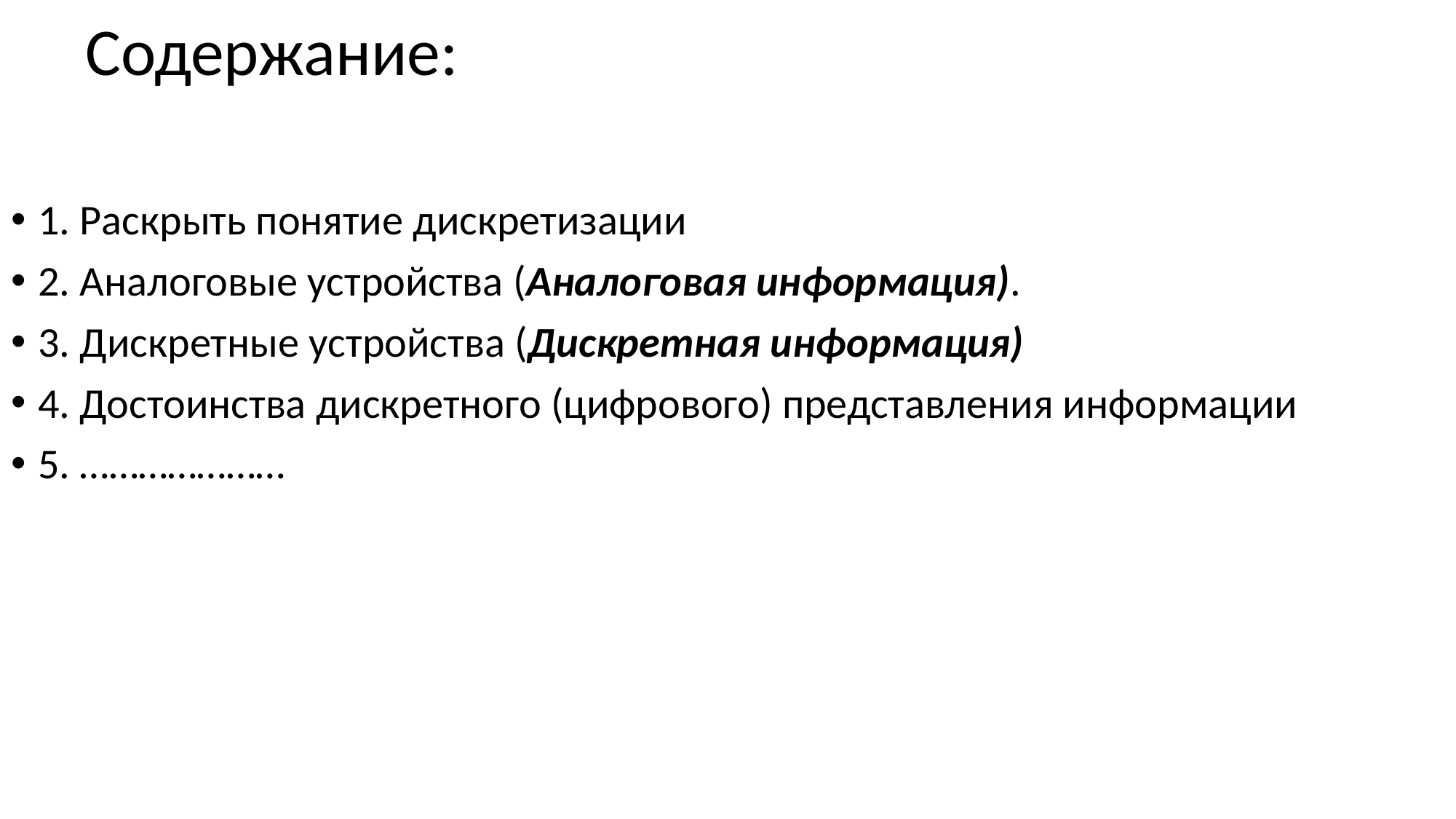

# Содержание:
1. Раскрыть понятие дискретизации
2. Аналоговые устройства (Аналоговая информация).
3. Дискретные устройства (Дискретная информация)
4. Достоинства дискретного (цифрового) представления информации
5. …………………